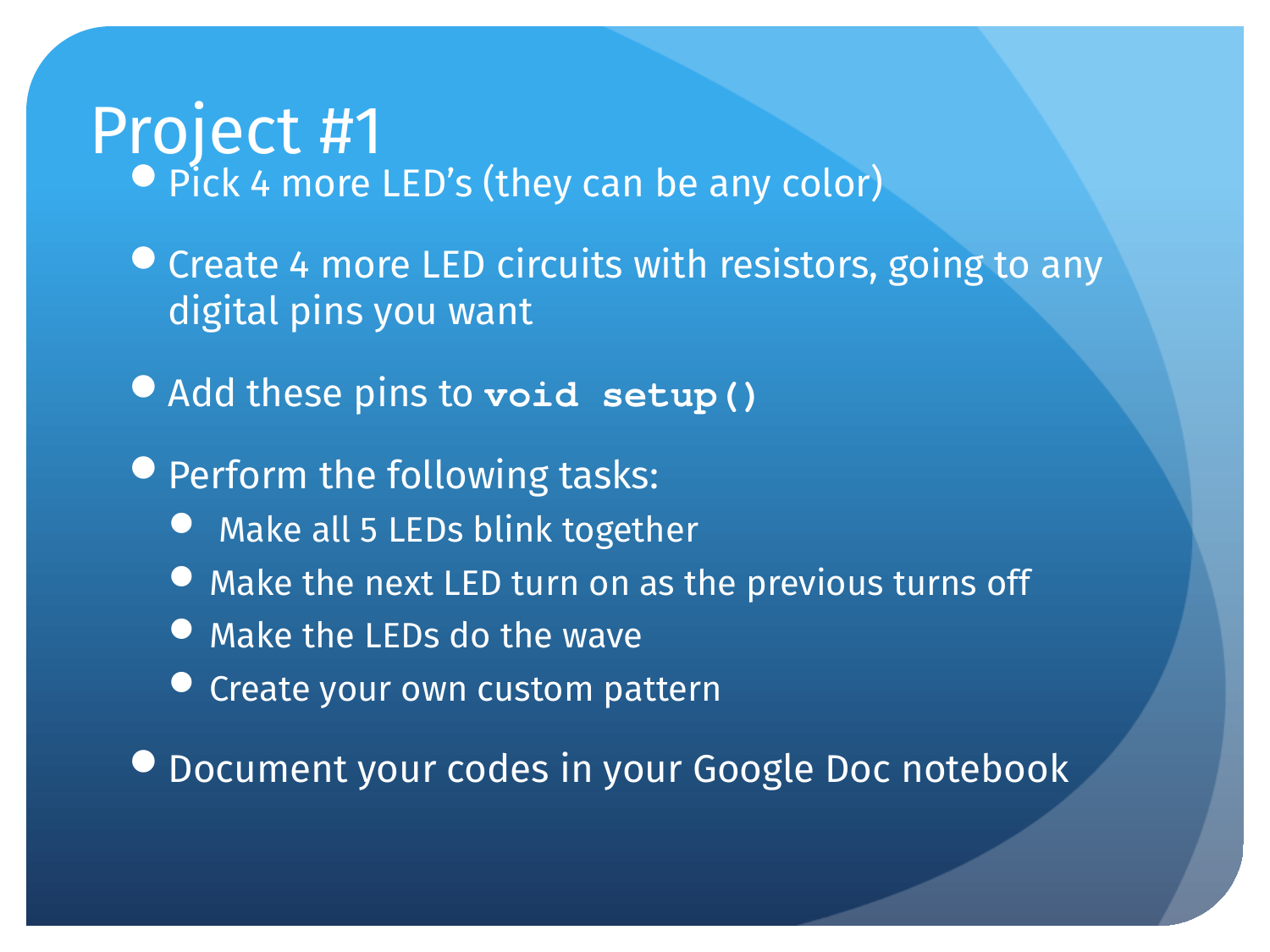

# Project #1
Pick 4 more LED’s (they can be any color)
Create 4 more LED circuits with resistors, going to any digital pins you want
Add these pins to void setup()
Perform the following tasks:
 Make all 5 LEDs blink together
Make the next LED turn on as the previous turns off
Make the LEDs do the wave
Create your own custom pattern
Document your codes in your Google Doc notebook